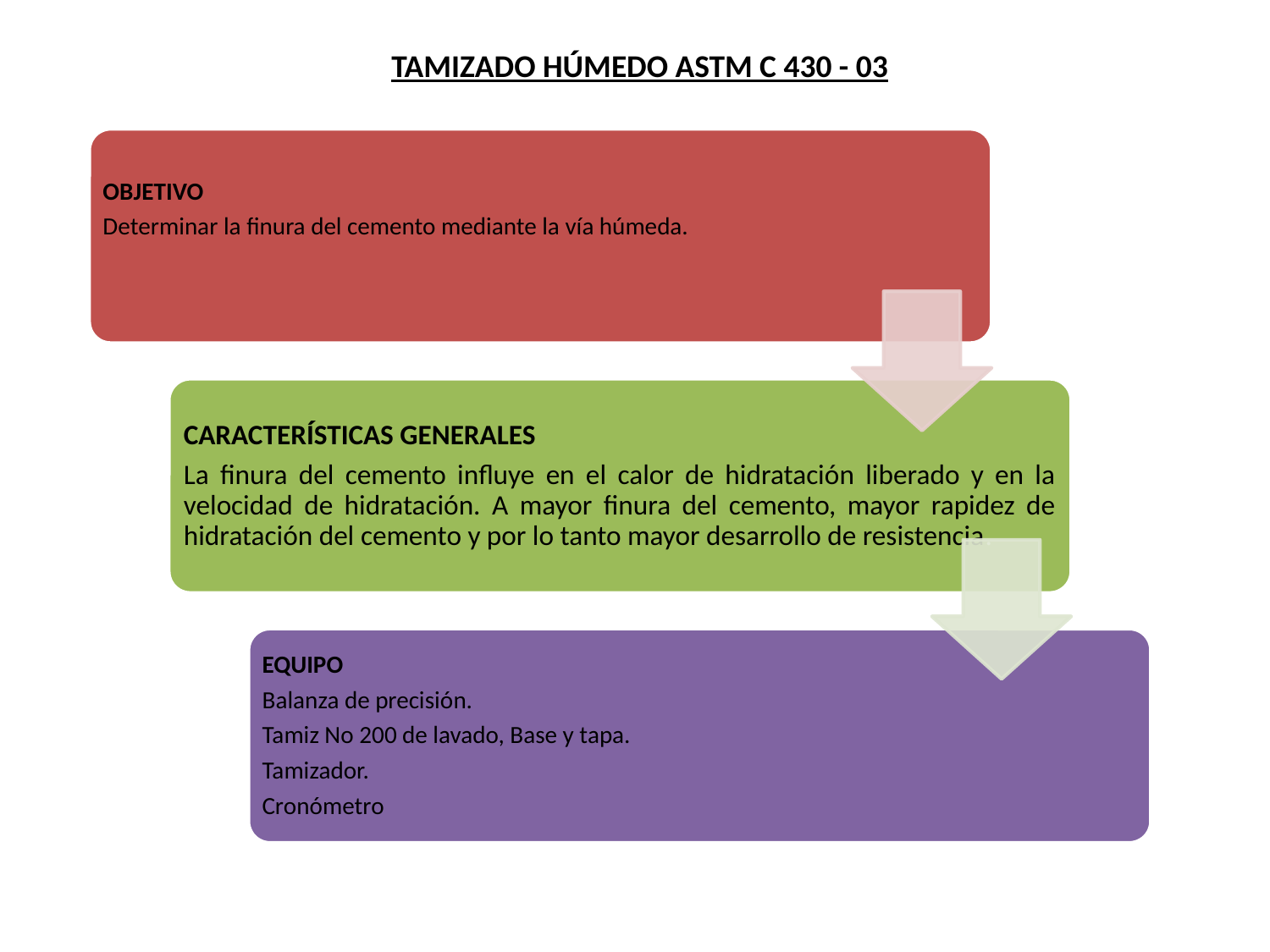

TAMIZADO HÚMEDO ASTM C 430 - 03
OBJETIVO
Determinar la finura del cemento mediante la vía húmeda.
CARACTERÍSTICAS GENERALES
La finura del cemento influye en el calor de hidratación liberado y en la velocidad de hidratación. A mayor finura del cemento, mayor rapidez de hidratación del cemento y por lo tanto mayor desarrollo de resistencia.
EQUIPO
Balanza de precisión.
Tamiz No 200 de lavado, Base y tapa.
Tamizador.
Cronómetro